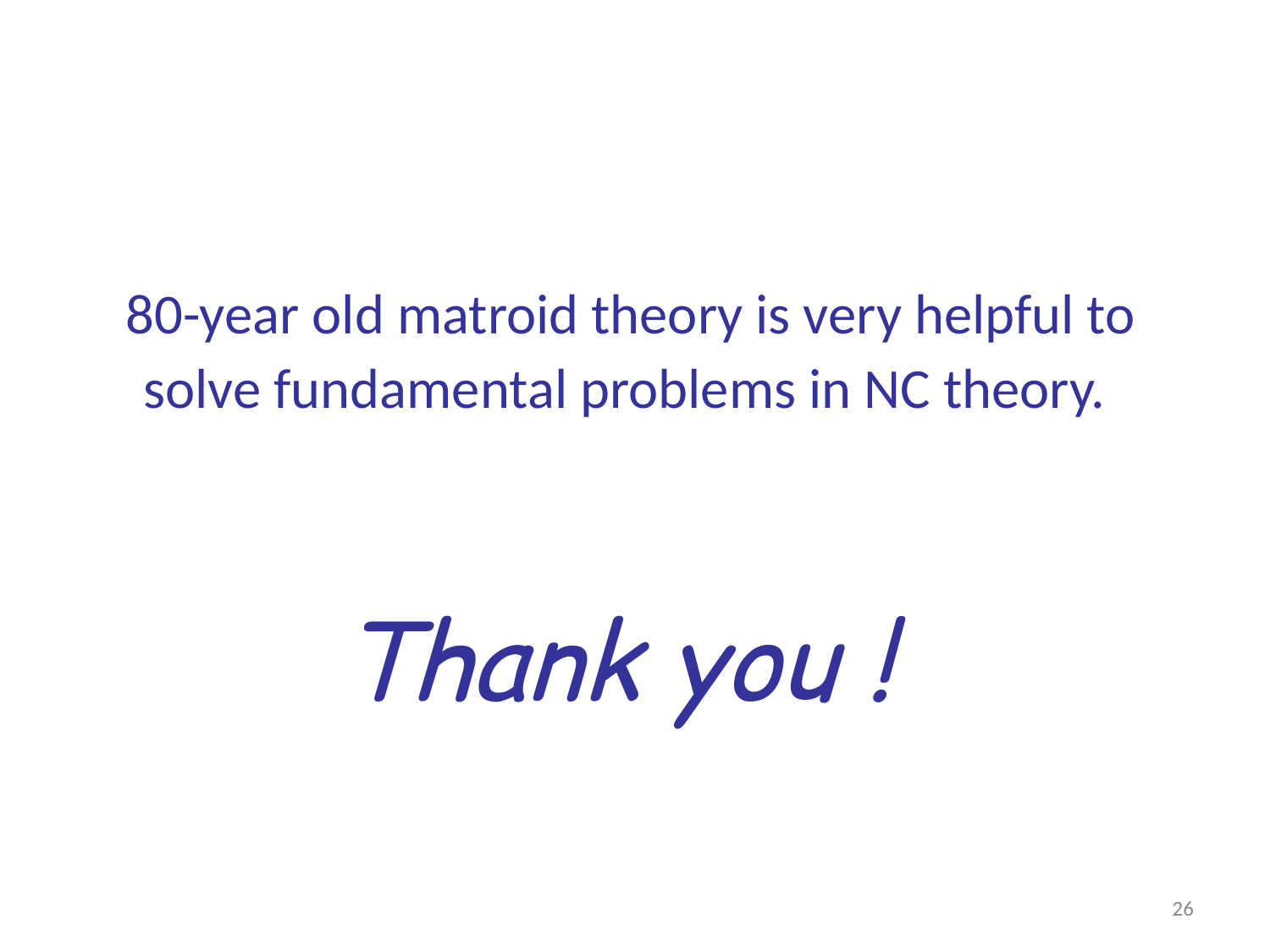

80-year old matroid theory is very helpful to solve fundamental problems in NC theory.
Thank you !
26